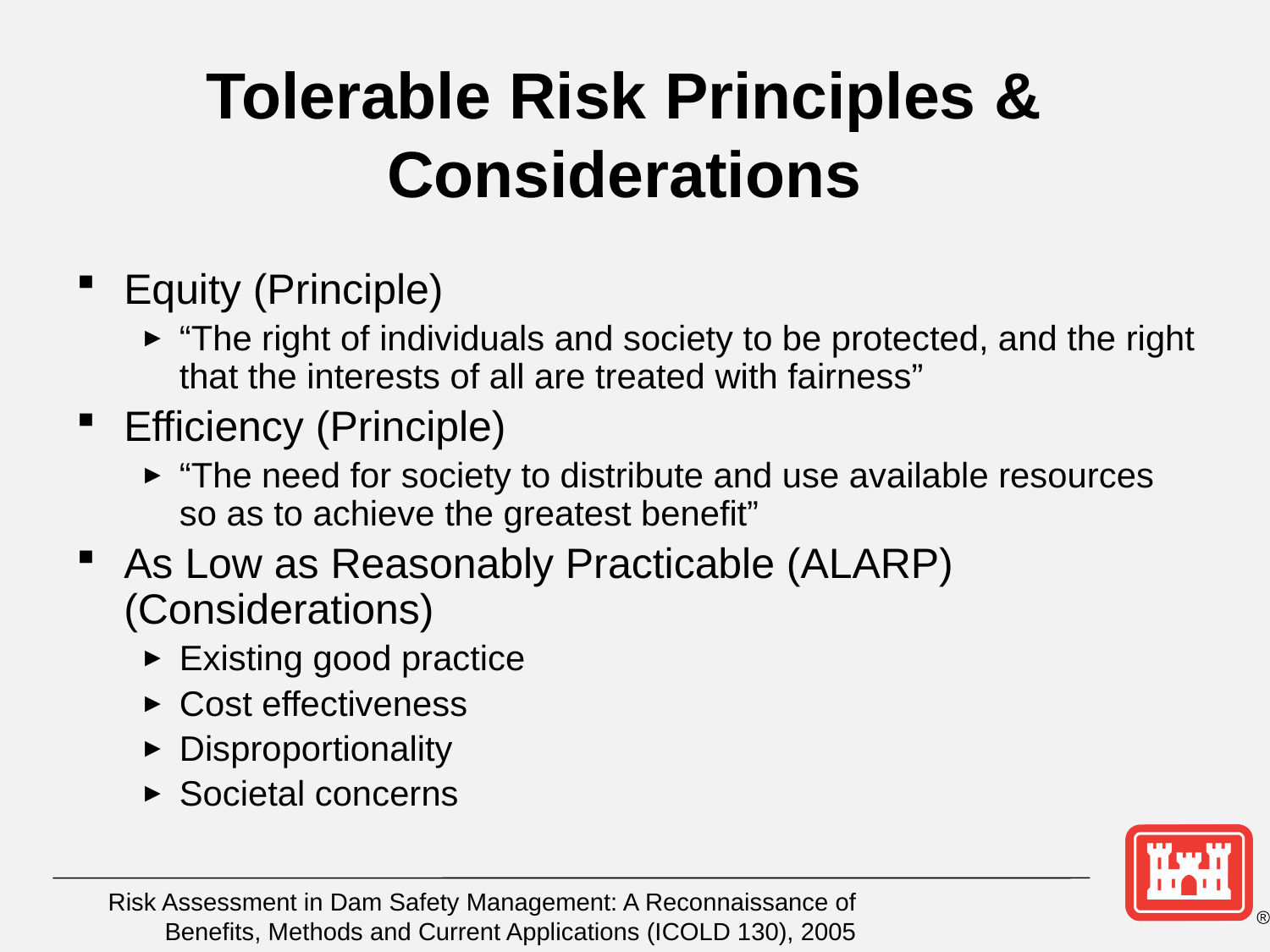

# Tolerable Risk Principles & Considerations
Equity (Principle)
“The right of individuals and society to be protected, and the right that the interests of all are treated with fairness”
Efficiency (Principle)
“The need for society to distribute and use available resources so as to achieve the greatest benefit”
As Low as Reasonably Practicable (ALARP) (Considerations)
Existing good practice
Cost effectiveness
Disproportionality
Societal concerns
Risk Assessment in Dam Safety Management: A Reconnaissance of Benefits, Methods and Current Applications (ICOLD 130), 2005